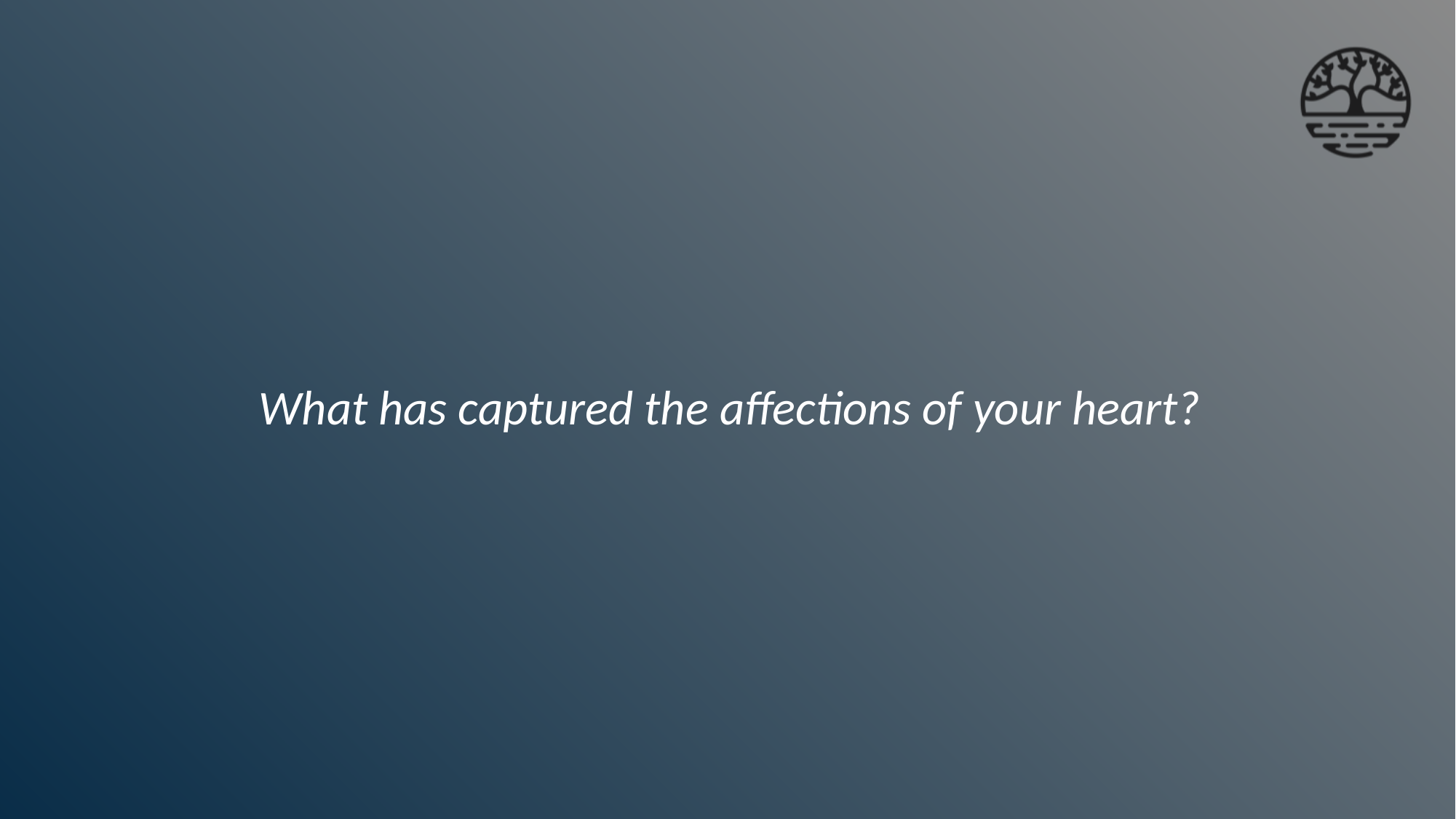

# What has captured the affections of your heart?